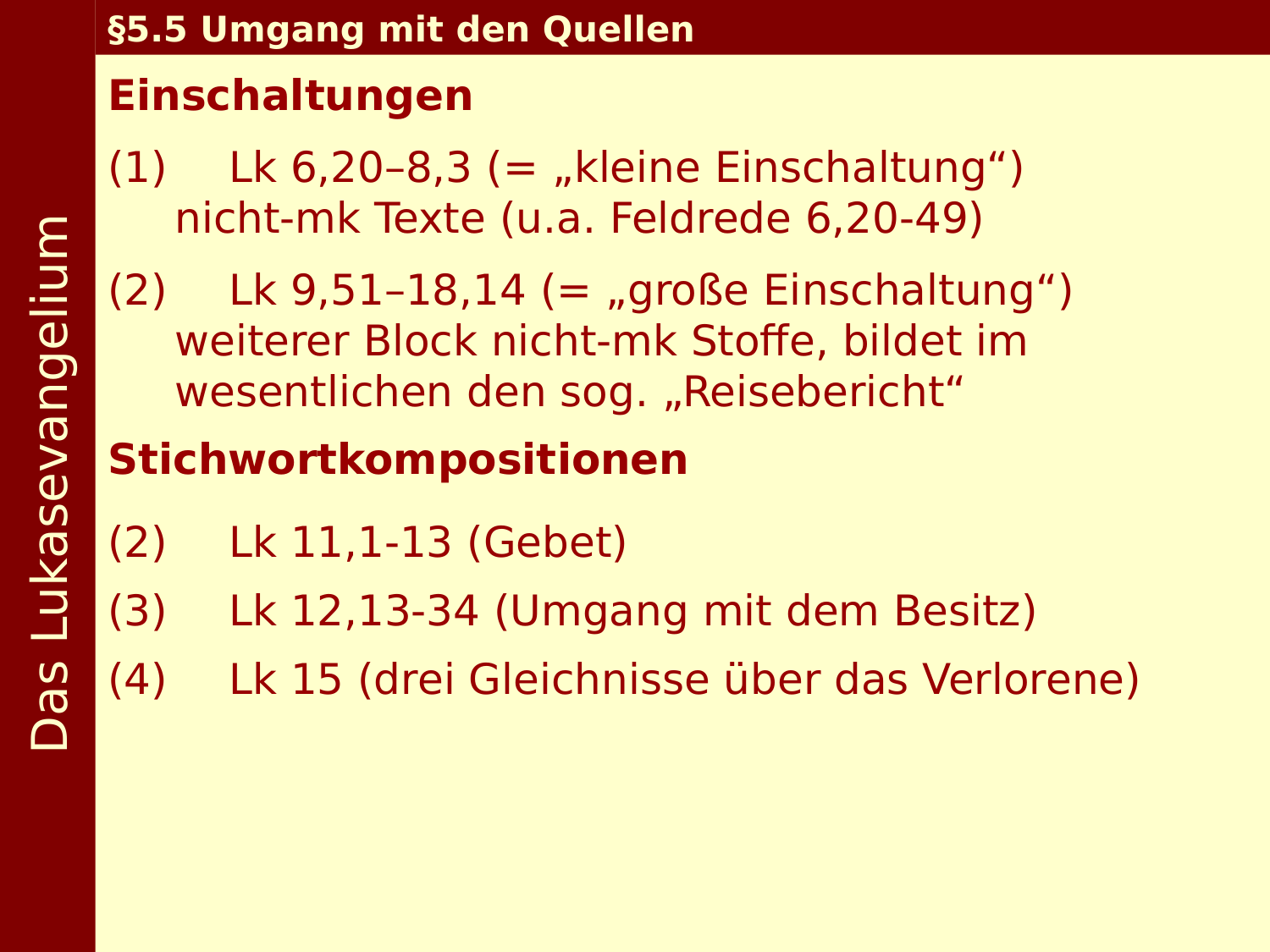

Das Lukasevangelium
§5.5 Umgang mit den Quellen
Einschaltungen

    Lk 6,20–8,3 (= „kleine Einschaltung“)		nicht-mk Texte (u.a. Feldrede 6,20-49)

(2)	    Lk 9,51–18,14 (= „große Einschaltung“) 	weiterer Block nicht-mk Stoffe, bildet im 	wesentlichen den sog. „Reisebericht“

Stichwortkompositionen

    Lk 11,1-13 (Gebet)
    Lk 12,13-34 (Umgang mit dem Besitz)
    Lk 15 (drei Gleichnisse über das Verlorene)